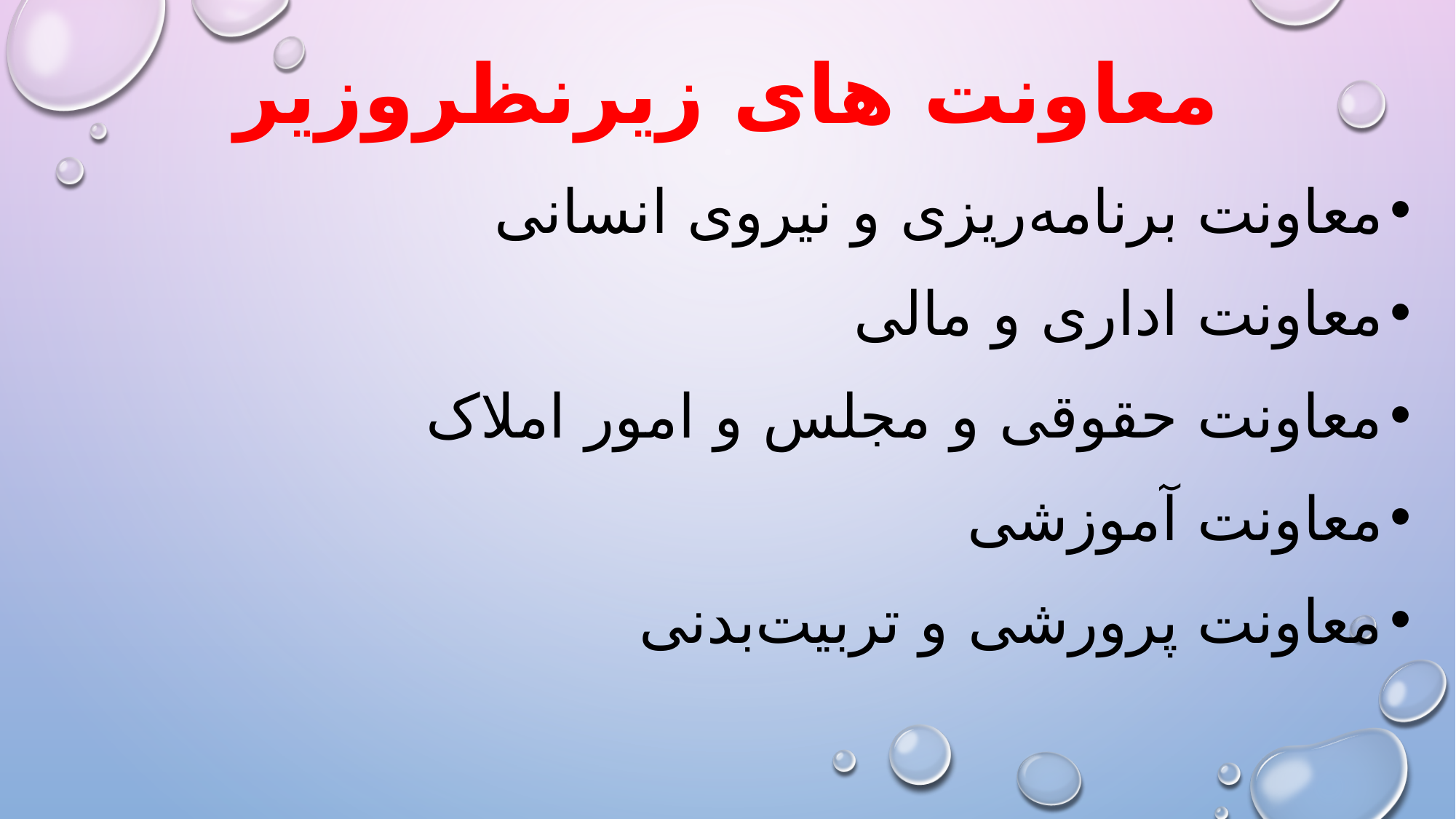

# معاونت های زیرنظروزیر
معاونت برنامه‌ریزی و نیروی انسانی
معاونت اداری و مالی
معاونت حقوقی و مجلس و امور املاک
معاونت آموزشی
معاونت پرورشی و تربیت‌بدنی